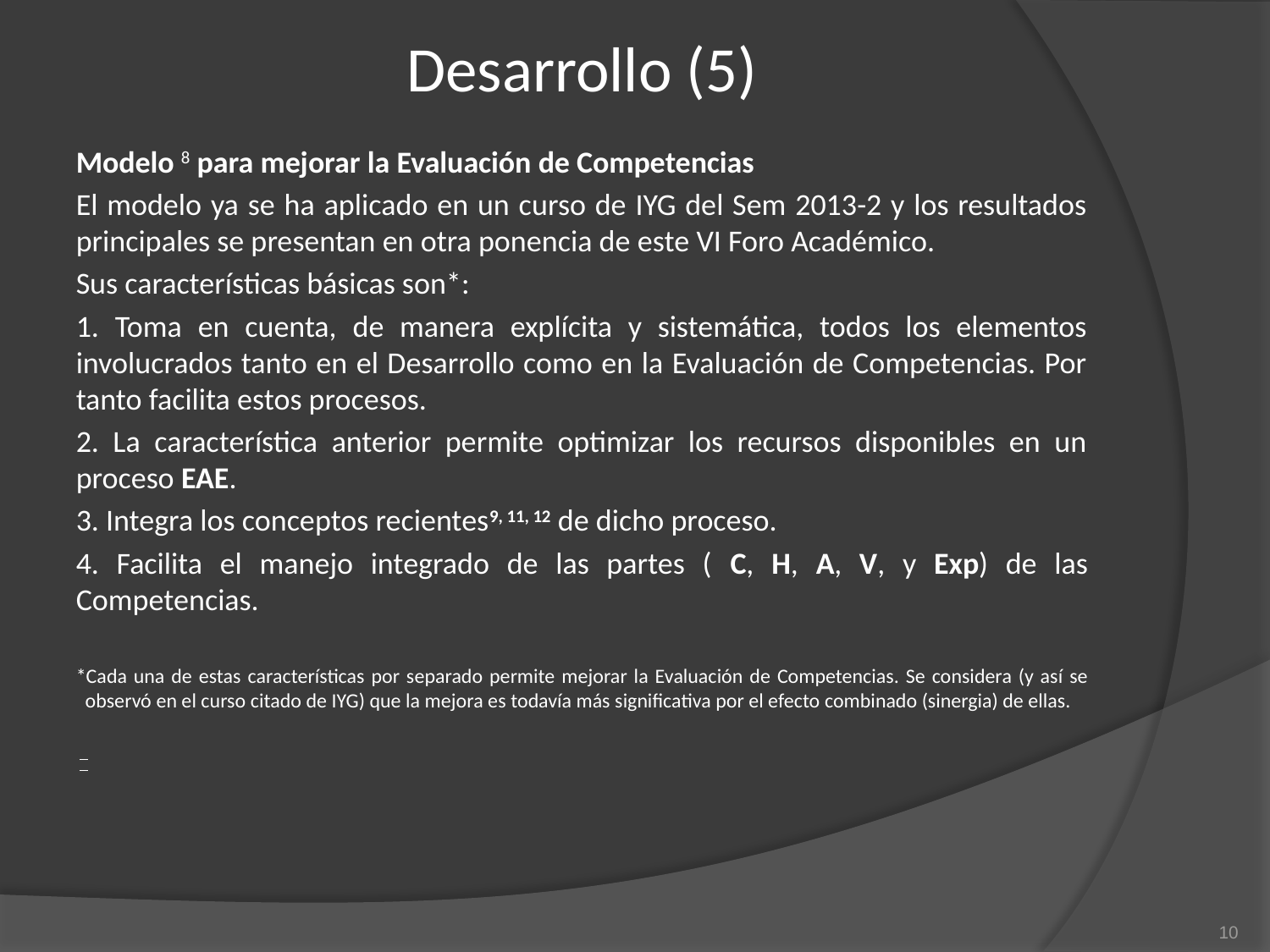

# Desarrollo (5)
Modelo 8 para mejorar la Evaluación de Competencias
El modelo ya se ha aplicado en un curso de IYG del Sem 2013-2 y los resultados principales se presentan en otra ponencia de este VI Foro Académico.
Sus características básicas son*:
1. Toma en cuenta, de manera explícita y sistemática, todos los elementos involucrados tanto en el Desarrollo como en la Evaluación de Competencias. Por tanto facilita estos procesos.
2. La característica anterior permite optimizar los recursos disponibles en un proceso EAE.
3. Integra los conceptos recientes9, 11, 12 de dicho proceso.
4. Facilita el manejo integrado de las partes ( C, H, A, V, y Exp) de las Competencias.

*Cada una de estas características por separado permite mejorar la Evaluación de Competencias. Se considera (y así se observó en el curso citado de IYG) que la mejora es todavía más significativa por el efecto combinado (sinergia) de ellas.

10